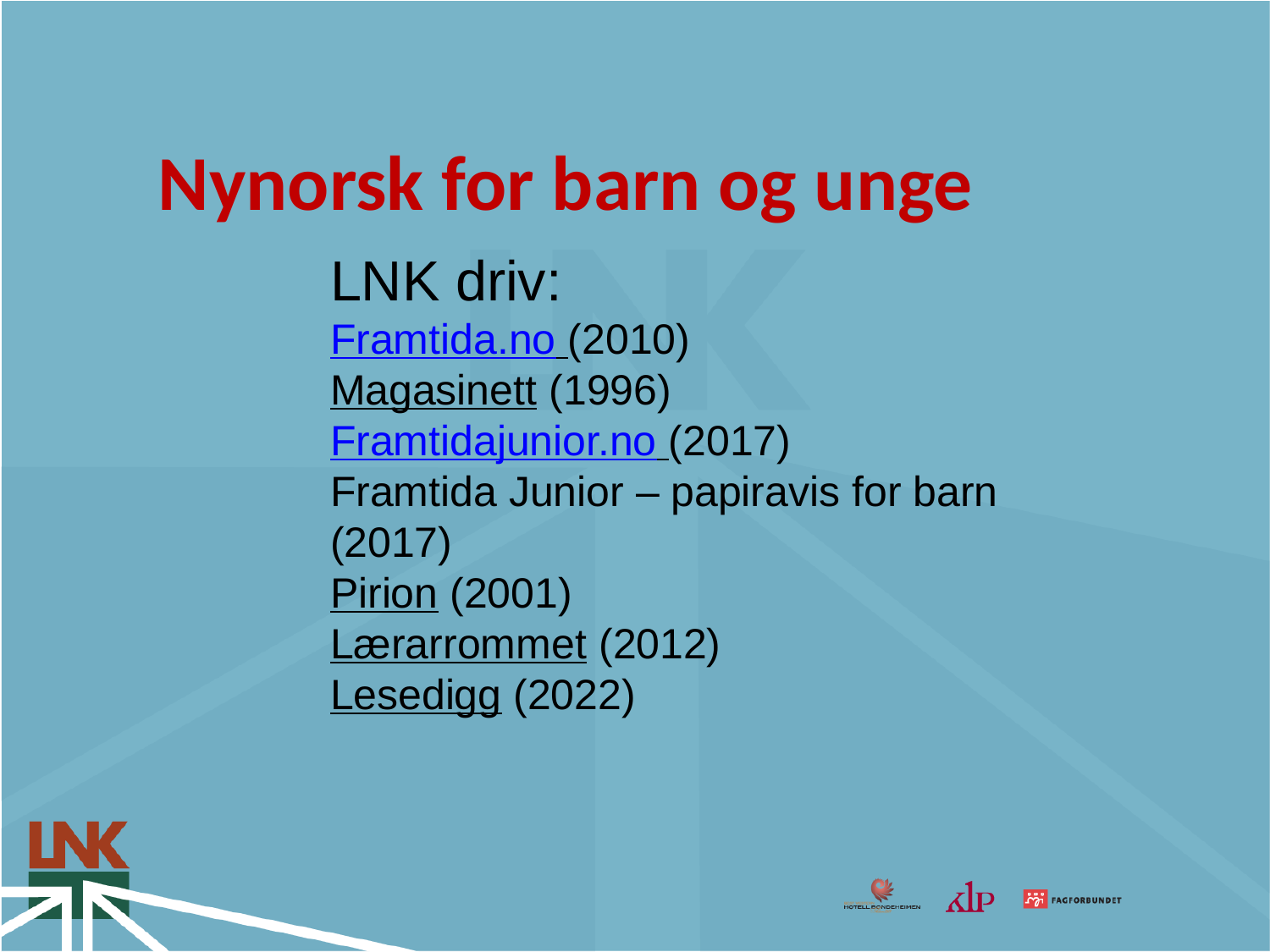

Nynorsk for barn og unge
LNK driv:
Framtida.no (2010)
Magasinett (1996)
Framtidajunior.no (2017)
Framtida Junior – papiravis for barn (2017)
Pirion (2001)
Lærarrommet (2012)
Lesedigg (2022)